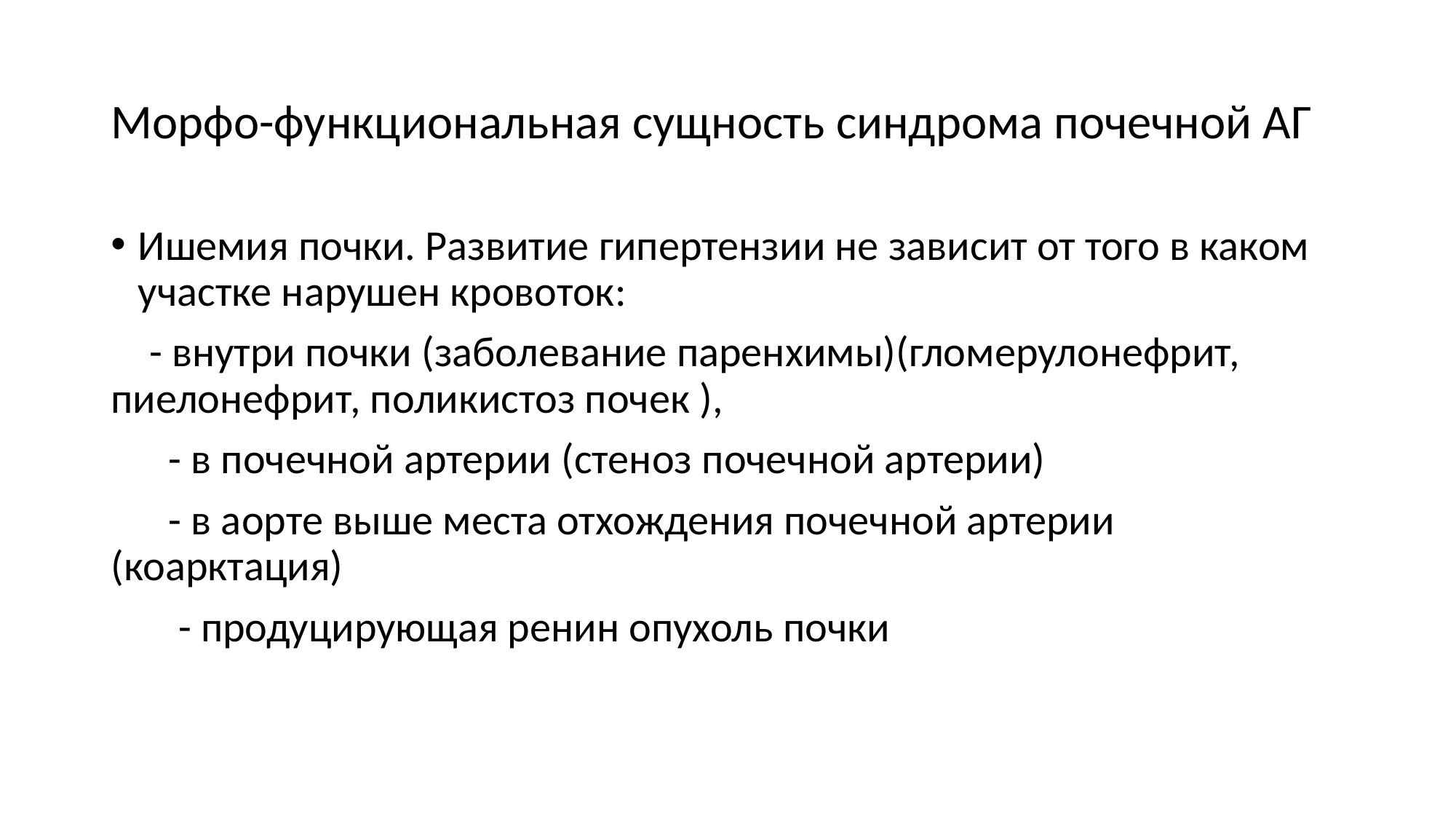

# Морфо-функциональная сущность синдрома почечной АГ
Ишемия почки. Развитие гипертензии не зависит от того в каком участке нарушен кровоток:
    - внутри почки (заболевание паренхимы)(гломерулонефрит, пиелонефрит, поликистоз почек ),
      - в почечной артерии (стеноз почечной артерии)
      - в аорте выше места отхождения почечной артерии (коарктация)
       - продуцирующая ренин опухоль почки